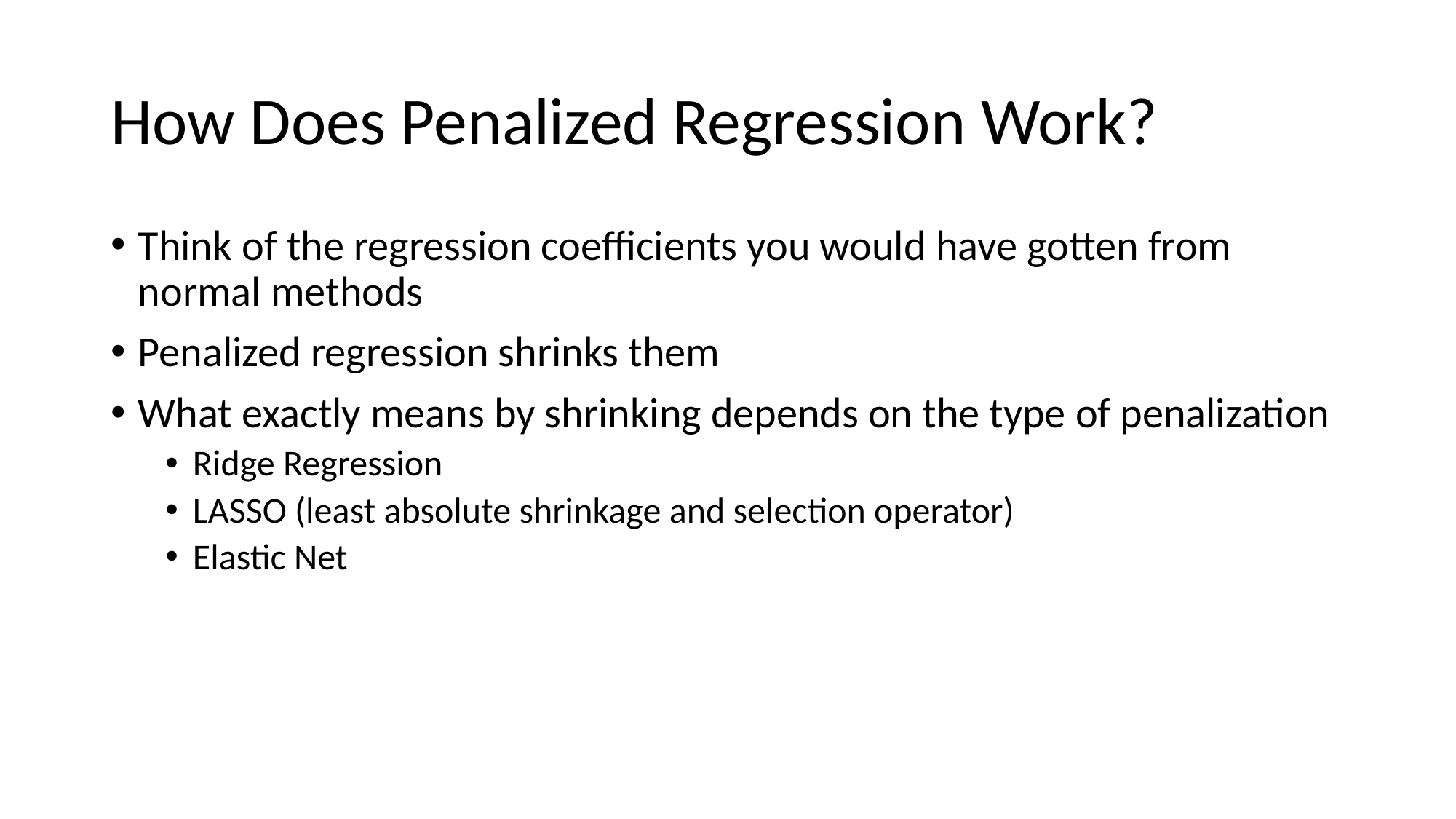

# How Does Penalized Regression Work?
Think of the regression coefficients you would have gotten from normal methods
Penalized regression shrinks them
What exactly means by shrinking depends on the type of penalization
Ridge Regression
LASSO (least absolute shrinkage and selection operator)
Elastic Net